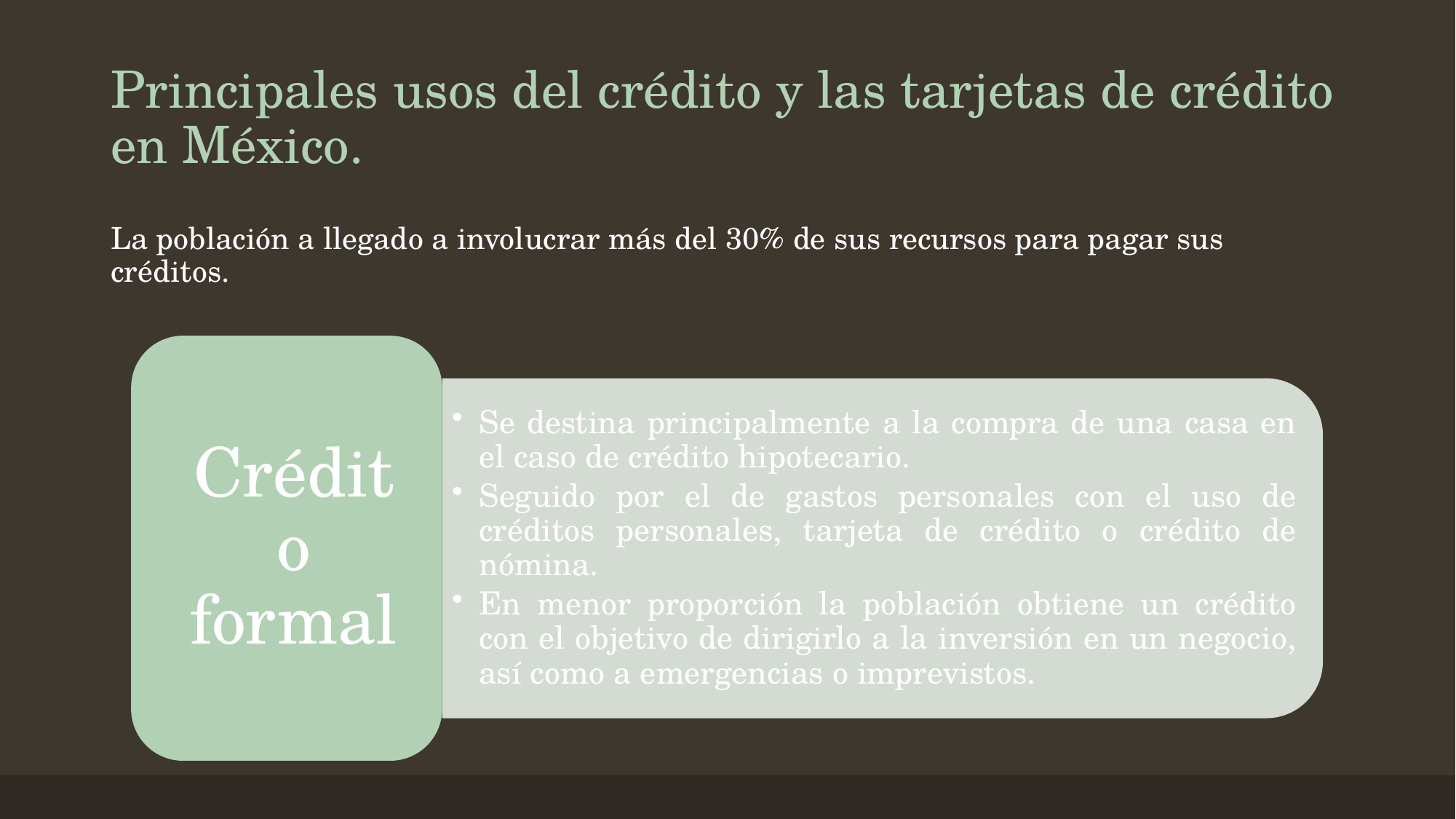

# Principales usos del crédito y las tarjetas de crédito en México.
La población a llegado a involucrar más del 30% de sus recursos para pagar sus créditos.

Se destina principalmente a la compra de una casa en el caso de crédito hipotecario.
Seguido por el de gastos personales con el uso de créditos personales, tarjeta de crédito o crédito de nómina.
En menor proporción la población obtiene un crédito con el objetivo de dirigirlo a la inversión en un negocio, así como a emergencias o imprevistos.
Crédito formal